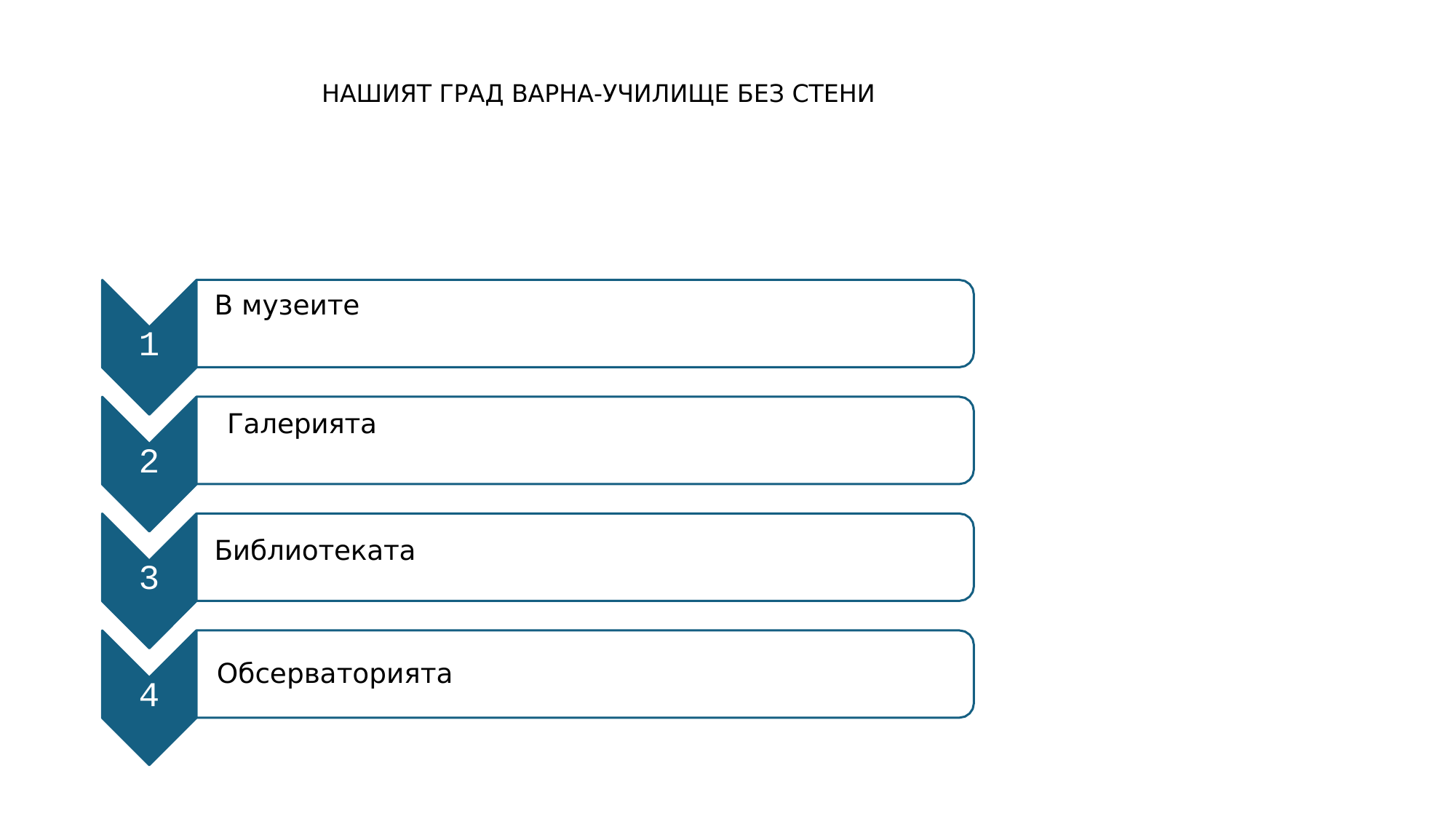

НАШИЯТ ГРАД ВАРНА-УЧИЛИЩЕ БЕЗ СТЕНИ

В музеите
1

 Галерията
2

Библиотеката
3

Обсерваторията
4